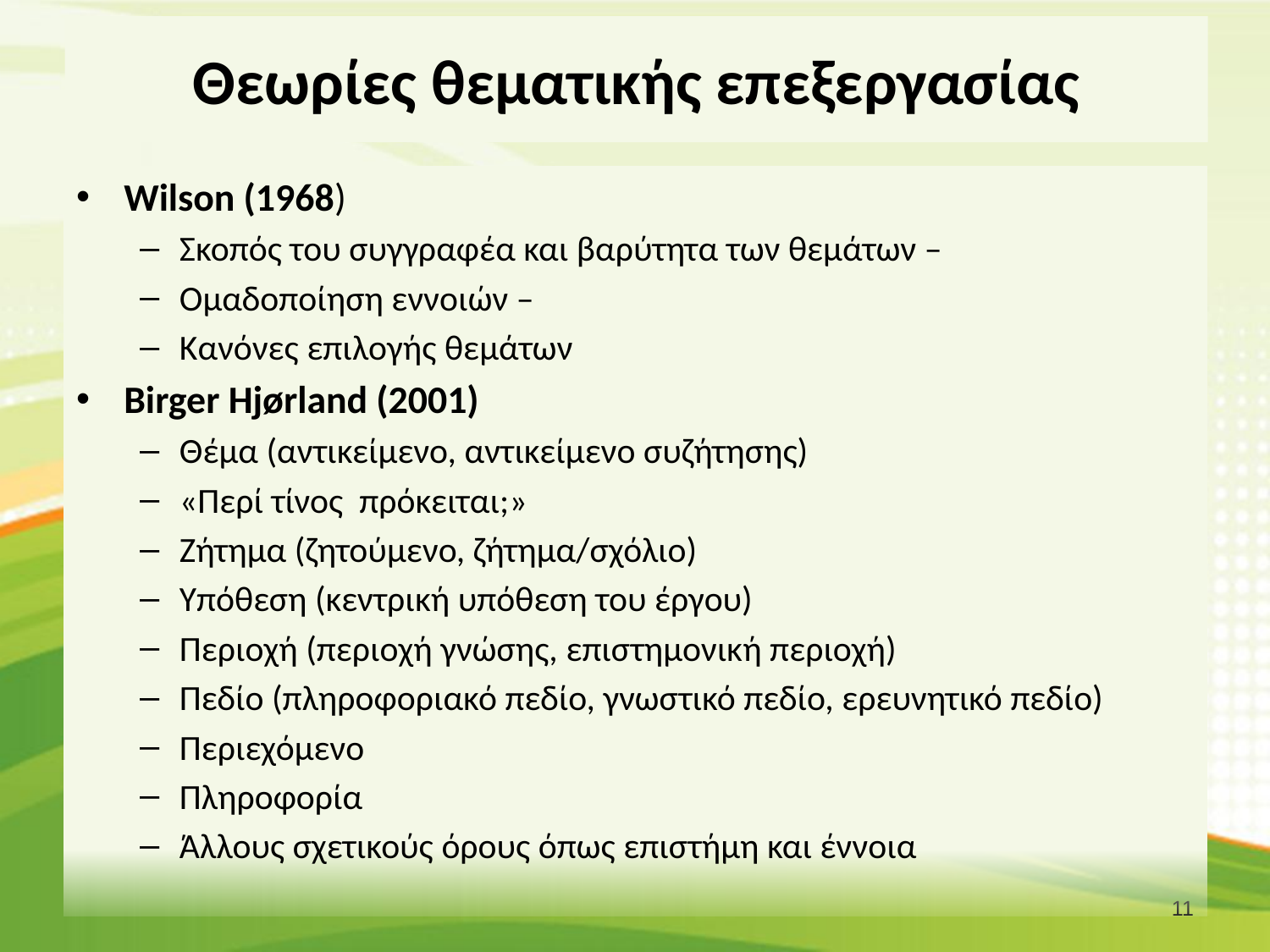

# Θεωρίες θεματικής επεξεργασίας
Wilson (1968)
Σκοπός του συγγραφέα και βαρύτητα των θεμάτων –
Ομαδοποίηση εννοιών –
Κανόνες επιλογής θεμάτων
Birger Hjørland (2001)
Θέμα (αντικείμενο, αντικείμενο συζήτησης)
«Περί τίνος  πρόκειται;»
Ζήτημα (ζητούμενο, ζήτημα/σχόλιο)
Υπόθεση (κεντρική υπόθεση του έργου)
Περιοχή (περιοχή γνώσης, επιστημονική περιοχή)
Πεδίο (πληροφοριακό πεδίο, γνωστικό πεδίο, ερευνητικό πεδίο)
Περιεχόμενο
Πληροφορία
Άλλους σχετικούς όρους όπως επιστήμη και έννοια

11